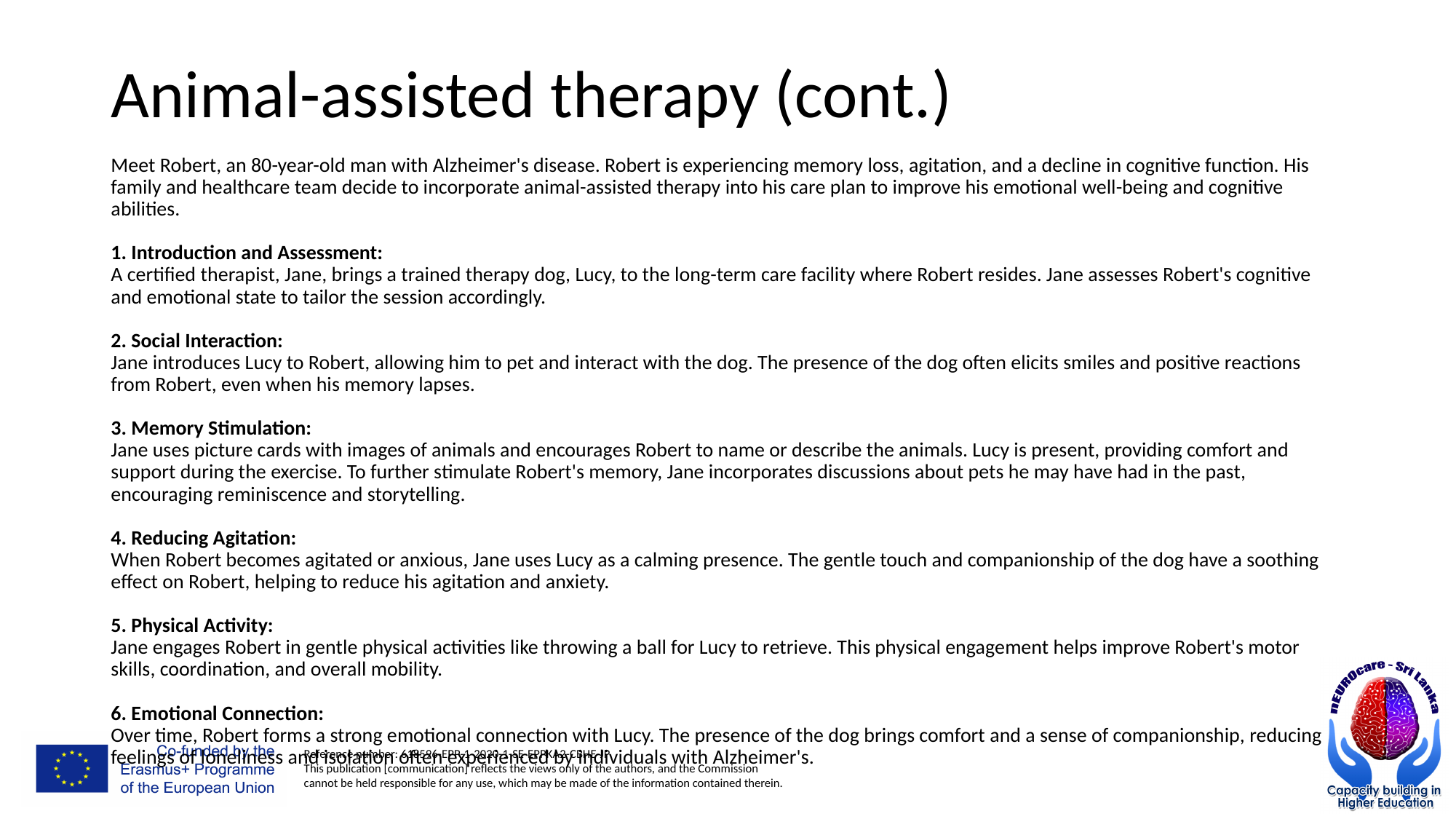

# Animal-assisted therapy (cont.)
Meet Robert, an 80-year-old man with Alzheimer's disease. Robert is experiencing memory loss, agitation, and a decline in cognitive function. His family and healthcare team decide to incorporate animal-assisted therapy into his care plan to improve his emotional well-being and cognitive abilities.

1. Introduction and Assessment:
A certified therapist, Jane, brings a trained therapy dog, Lucy, to the long-term care facility where Robert resides. Jane assesses Robert's cognitive and emotional state to tailor the session accordingly.

2. Social Interaction:
Jane introduces Lucy to Robert, allowing him to pet and interact with the dog. The presence of the dog often elicits smiles and positive reactions from Robert, even when his memory lapses.

3. Memory Stimulation:
Jane uses picture cards with images of animals and encourages Robert to name or describe the animals. Lucy is present, providing comfort and support during the exercise. To further stimulate Robert's memory, Jane incorporates discussions about pets he may have had in the past, encouraging reminiscence and storytelling.

4. Reducing Agitation:
When Robert becomes agitated or anxious, Jane uses Lucy as a calming presence. The gentle touch and companionship of the dog have a soothing effect on Robert, helping to reduce his agitation and anxiety.

5. Physical Activity:
Jane engages Robert in gentle physical activities like throwing a ball for Lucy to retrieve. This physical engagement helps improve Robert's motor skills, coordination, and overall mobility.

6. Emotional Connection:
Over time, Robert forms a strong emotional connection with Lucy. The presence of the dog brings comfort and a sense of companionship, reducing feelings of loneliness and isolation often experienced by individuals with Alzheimer's.